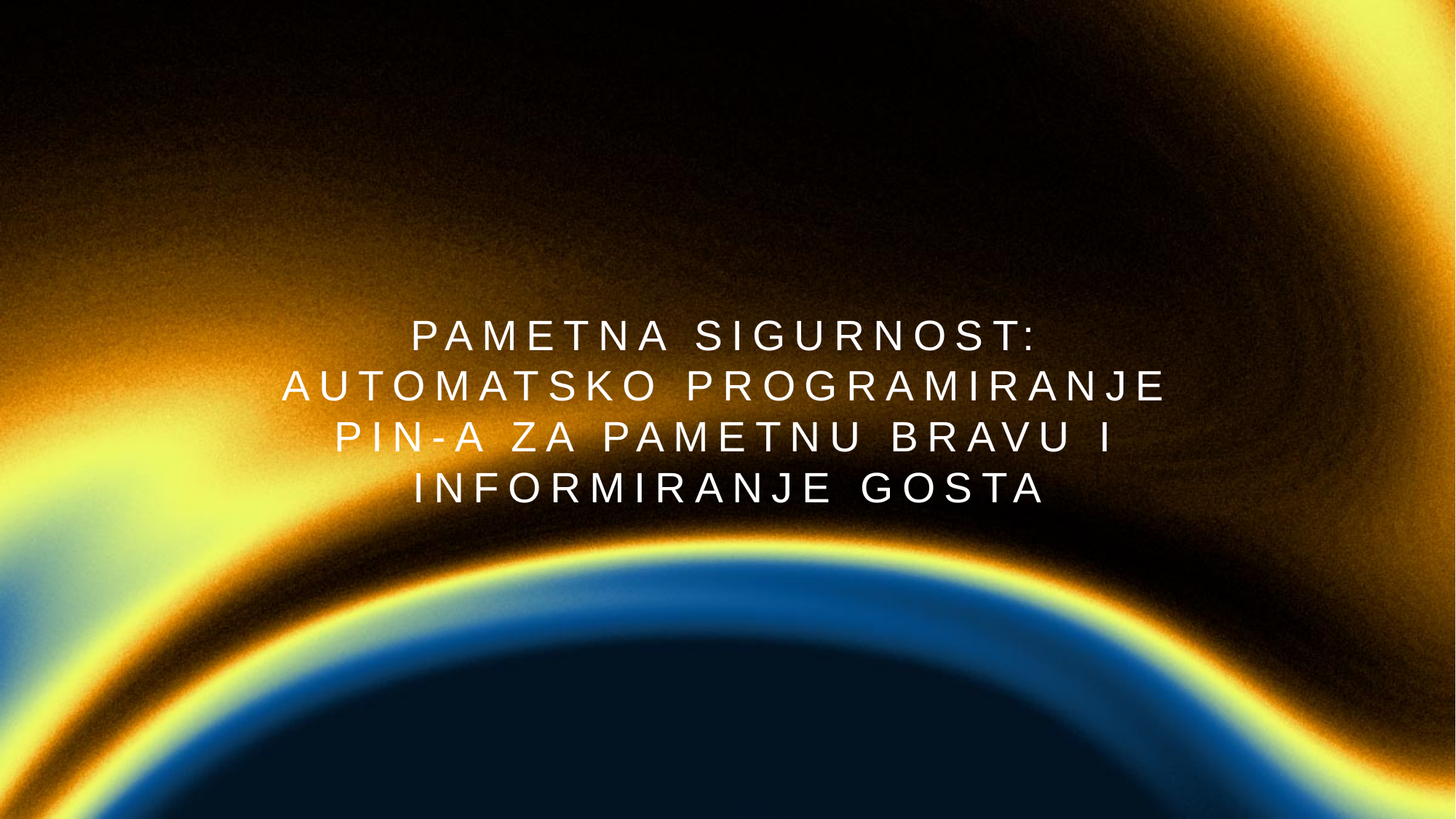

# Pametna sigurnost: automatsko programiranje PIN-a za pametnu bravu i informiranje gosta